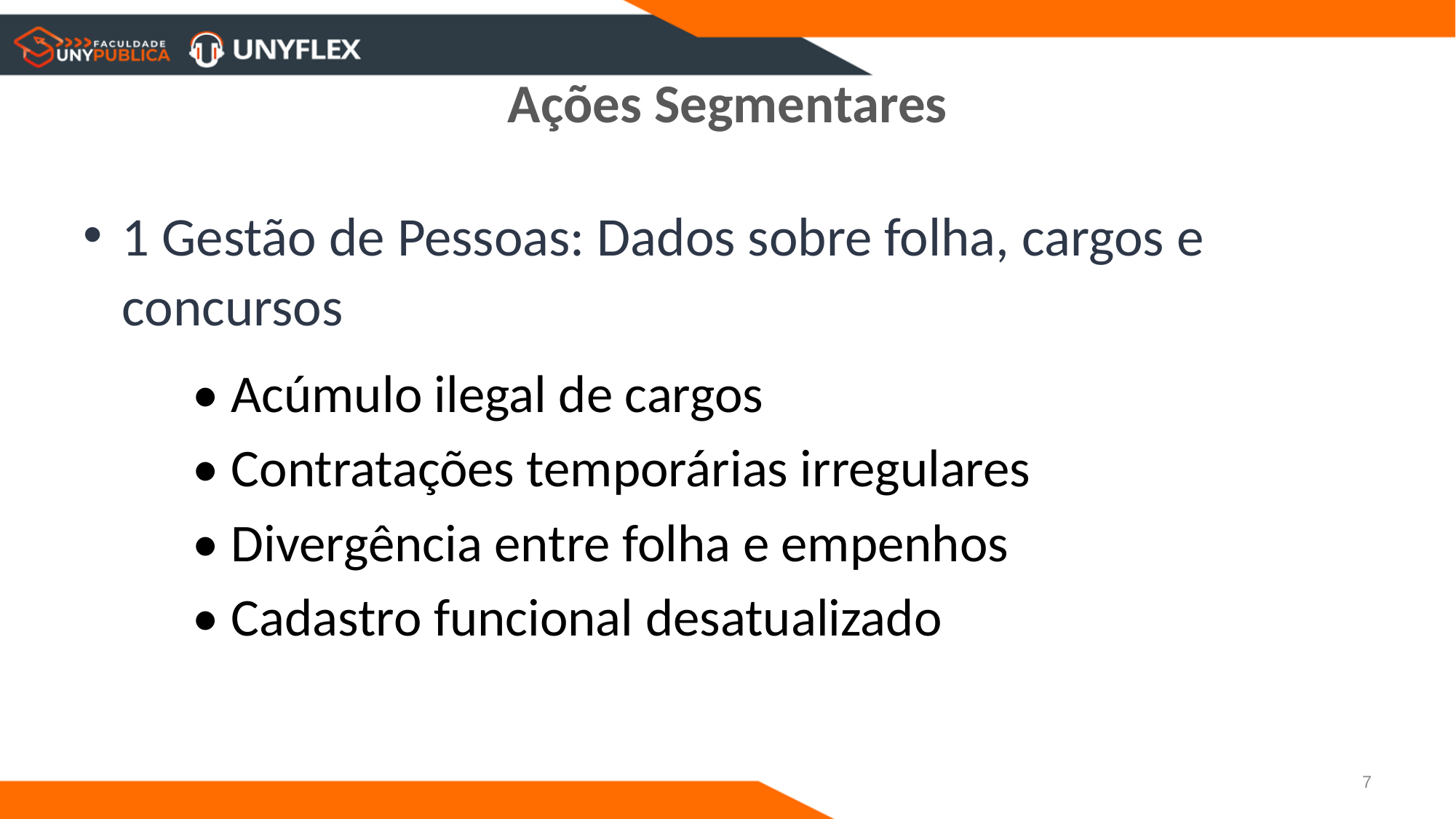

# Ações Segmentares
1 Gestão de Pessoas: Dados sobre folha, cargos e concursos
	• Acúmulo ilegal de cargos
	• Contratações temporárias irregulares
	• Divergência entre folha e empenhos
	• Cadastro funcional desatualizado

7